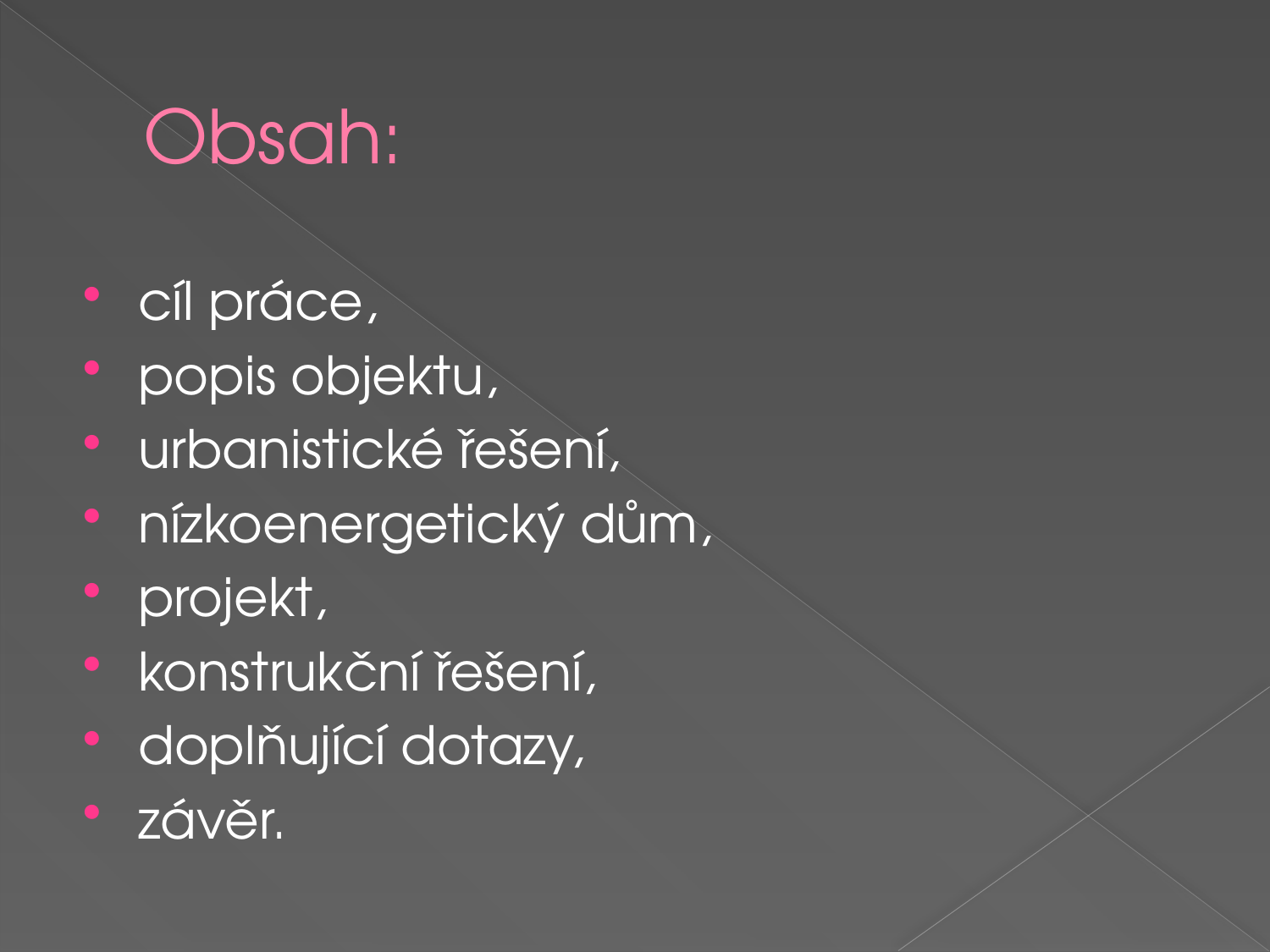

# Obsah:
cíl práce,
popis objektu,
urbanistické řešení,
nízkoenergetický dům,
projekt,
konstrukční řešení,
doplňující dotazy,
závěr.